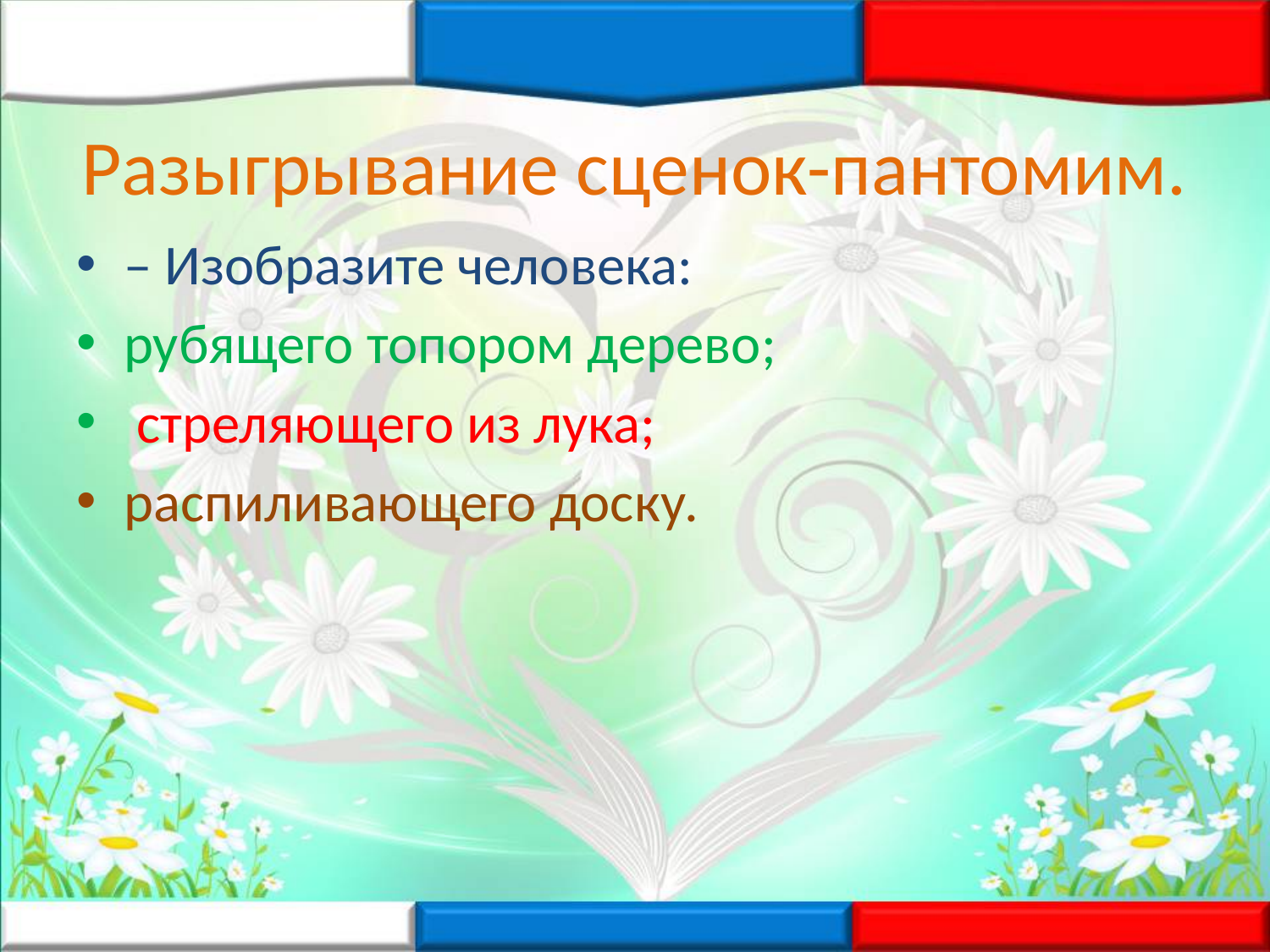

# Разыгрывание сценок-пантомим.
– Изобразите человека:
рубящего топором дерево;
 стреляющего из лука;
распиливающего доску.